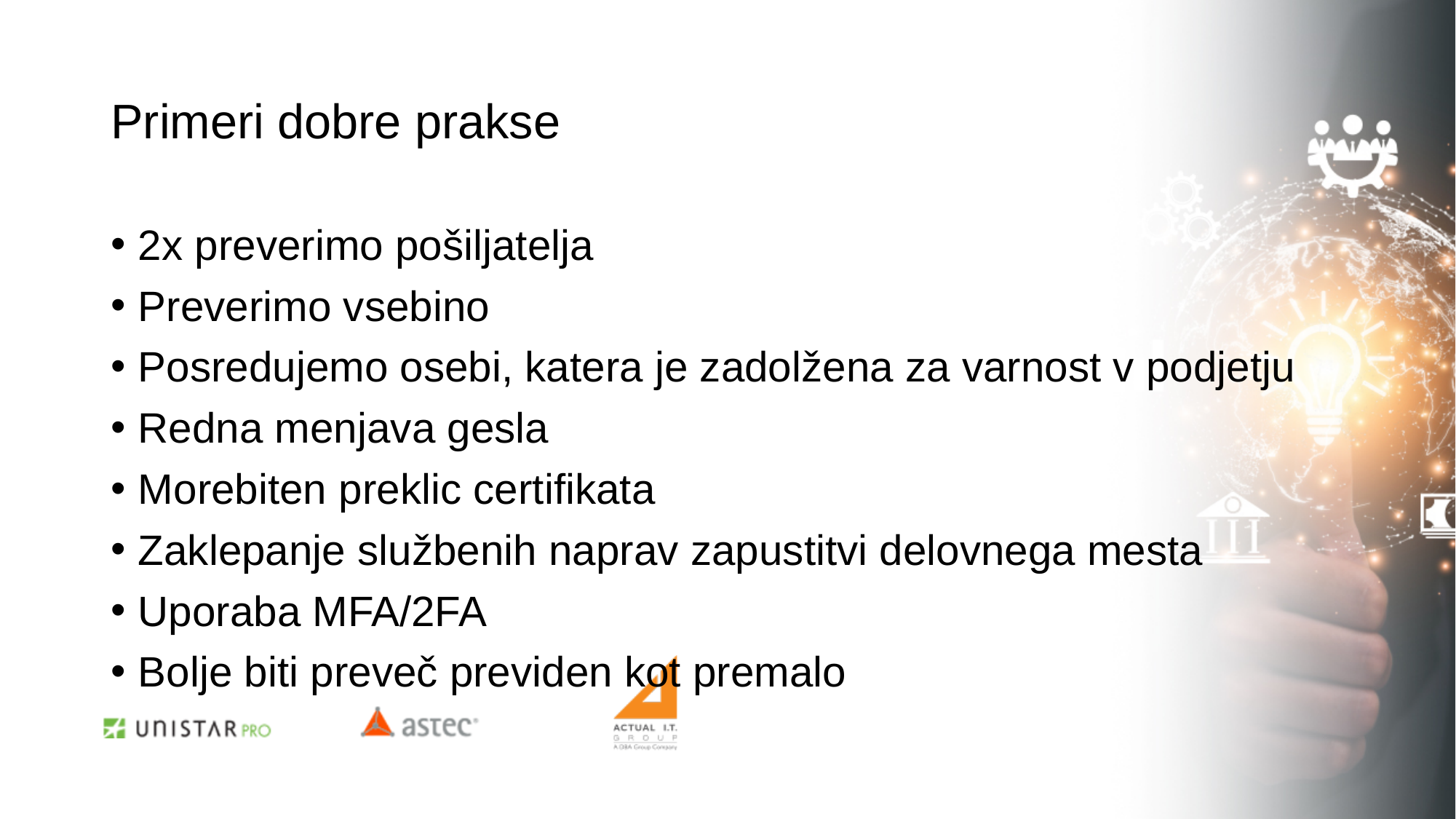

# Primeri dobre prakse
2x preverimo pošiljatelja
Preverimo vsebino
Posredujemo osebi, katera je zadolžena za varnost v podjetju
Redna menjava gesla
Morebiten preklic certifikata
Zaklepanje službenih naprav zapustitvi delovnega mesta
Uporaba MFA/2FA
Bolje biti preveč previden kot premalo